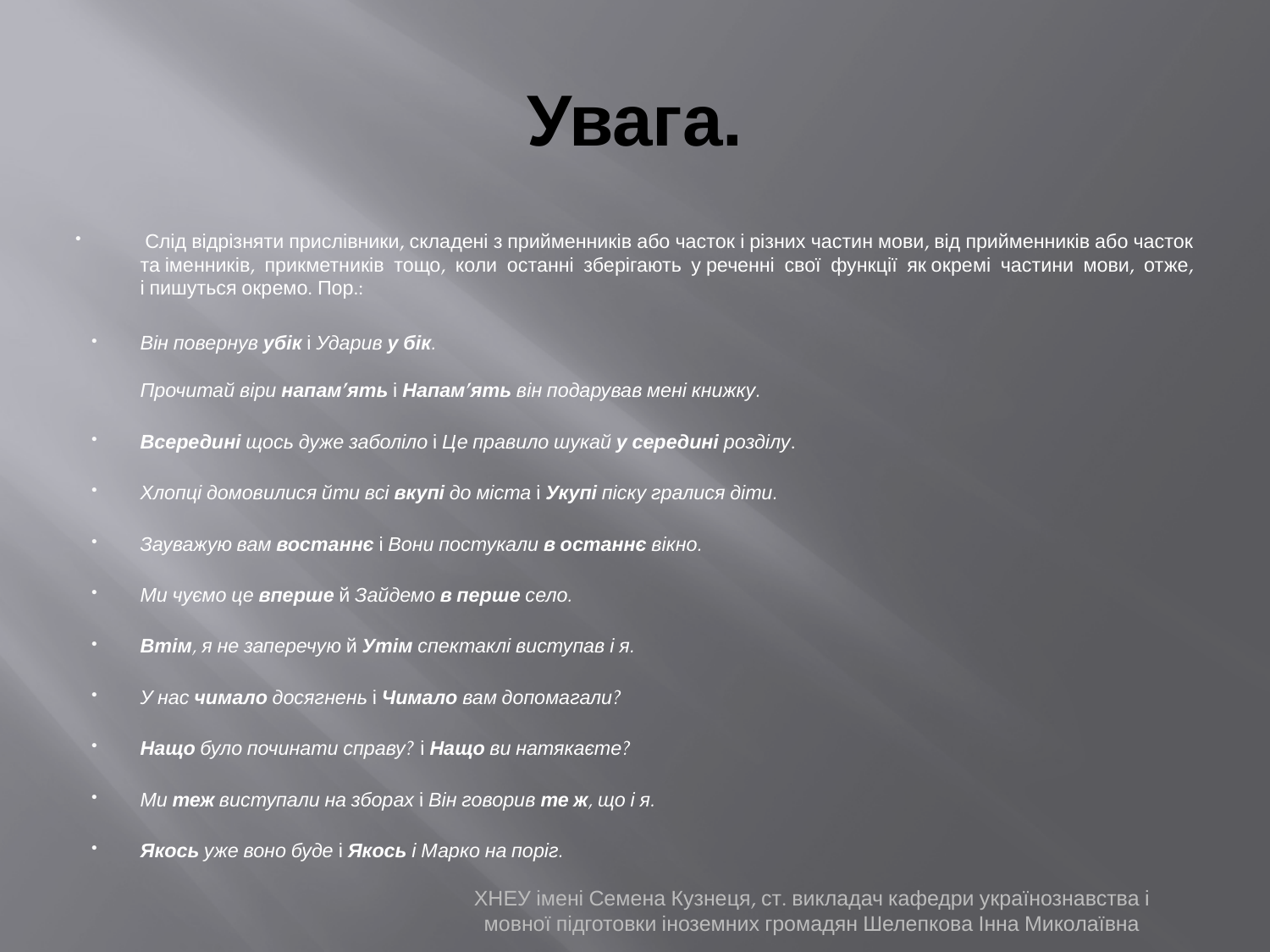

# Увага.
 Слід відрізняти прислівники, складені з прийменників або часток і різних частин мови, від прийменників або часток та іменників, прикметників тощо, коли останні зберігають у реченні свої функції як окремі частини мови, отже, і пишуться окремо. Пор.:

Він повернув убік і Ударив у бік.
Прочитай віри напам’ять і Напам’ять він подарував мені книжку.
Всередині щось дуже заболіло і Це правило шукай у середині розділу.
Хлопці домовилися йти всі вкупі до міста і Укупі піску гралися діти.
Зауважую вам востаннє і Вони постукали в останнє вікно.
Ми чуємо це вперше й Зайдемо в перше село.
Втім, я не заперечую й Утім спектаклі виступав і я.
У нас чимало досягнень і Чимало вам допомагали?
Нащо було починати справу? і Нащо ви натякаєте?
Ми теж виступали на зборах і Він говорив те ж, що і я.
Якось уже воно буде і Якось і Марко на поріг.

ХНЕУ імені Семена Кузнеця, ст. викладач кафедри українознавства і мовної підготовки іноземних громадян Шелепкова Інна Миколаївна